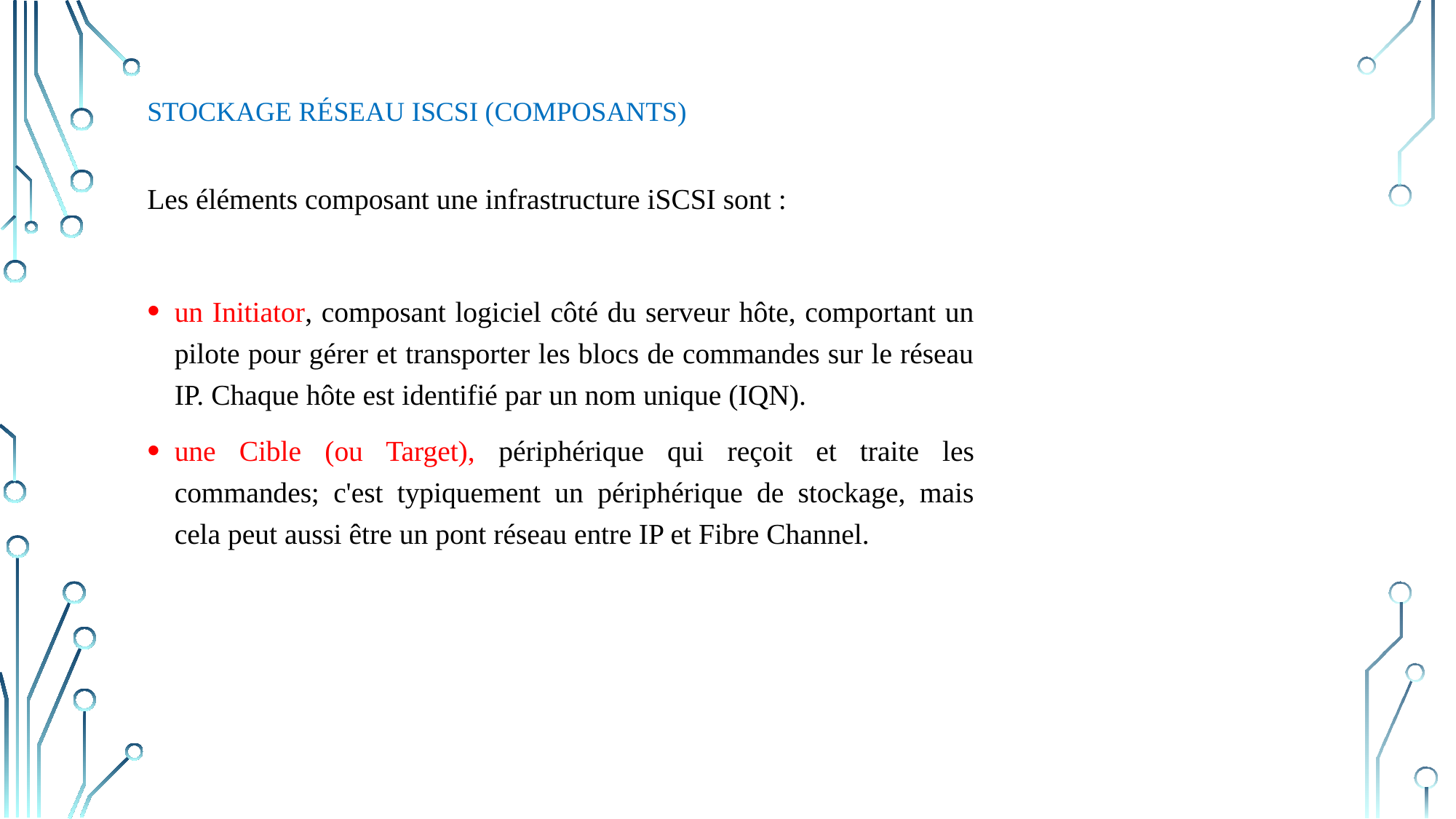

# Stockage réseau iSCSI (Composants)
Les éléments composant une infrastructure iSCSI sont :

un Initiator, composant logiciel côté du serveur hôte, comportant un pilote pour gérer et transporter les blocs de commandes sur le réseau IP. Chaque hôte est identifié par un nom unique (IQN).
une Cible (ou Target), périphérique qui reçoit et traite les commandes; c'est typiquement un périphérique de stockage, mais cela peut aussi être un pont réseau entre IP et Fibre Channel.